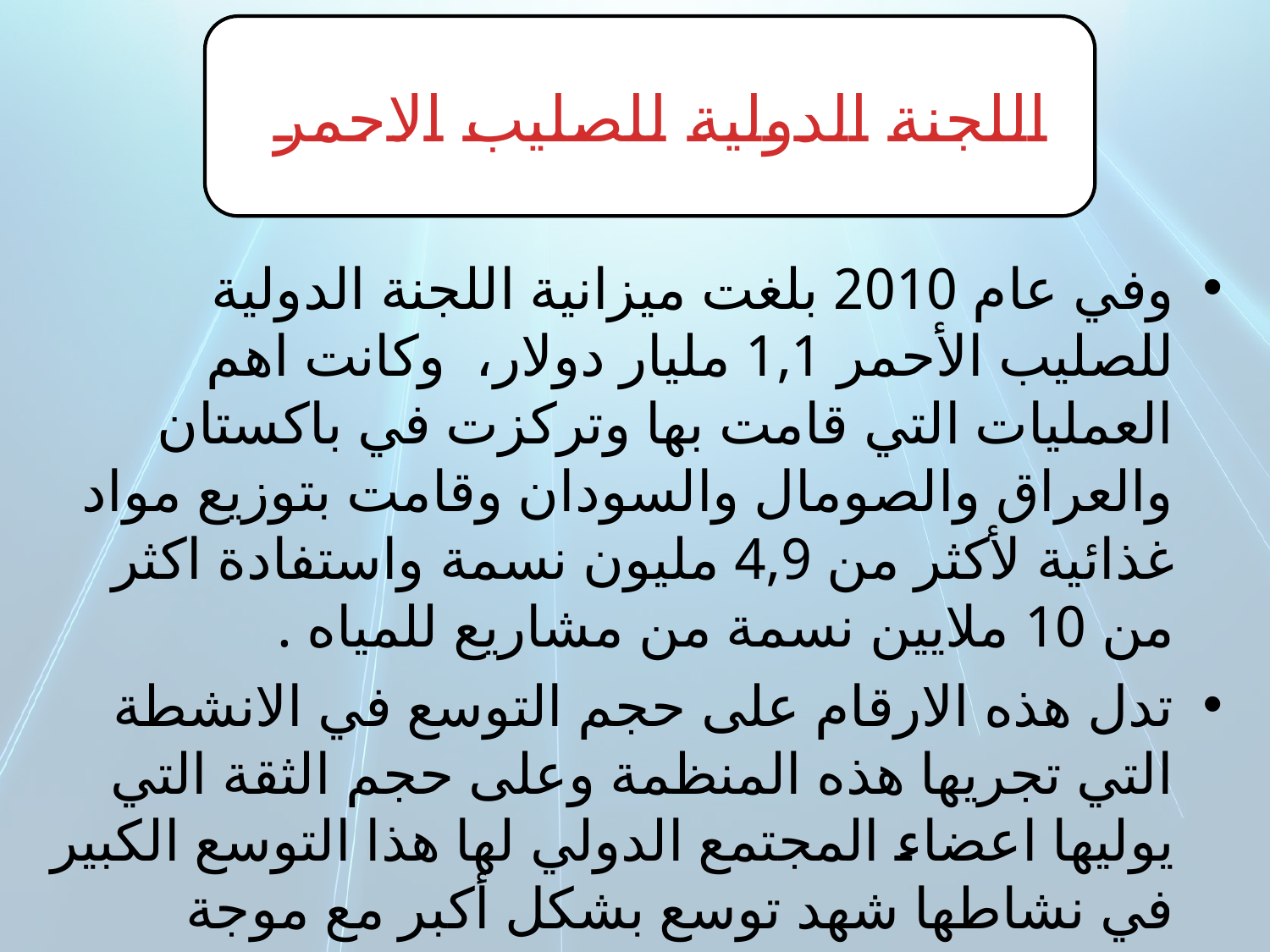

اللجنة الدولية للصليب الاحمر

وفي عام 2010 بلغت ميزانية اللجنة الدولية للصليب الأحمر 1,1 مليار دولار،  وكانت اهم العمليات التي قامت بها وتركزت في باكستان والعراق والصومال والسودان وقامت بتوزيع مواد غذائية لأكثر من 4,9 مليون نسمة واستفادة اكثر من 10 ملايين نسمة من مشاريع للمياه .
تدل هذه الارقام على حجم التوسع في الانشطة التي تجريها هذه المنظمة وعلى حجم الثقة التي يوليها اعضاء المجتمع الدولي لها هذا التوسع الكبير في نشاطها شهد توسع بشكل أكبر مع موجة الثورات والانتفاضات التي شهدها العالم العربي في خضم ما يعرف بالربيع العربي .